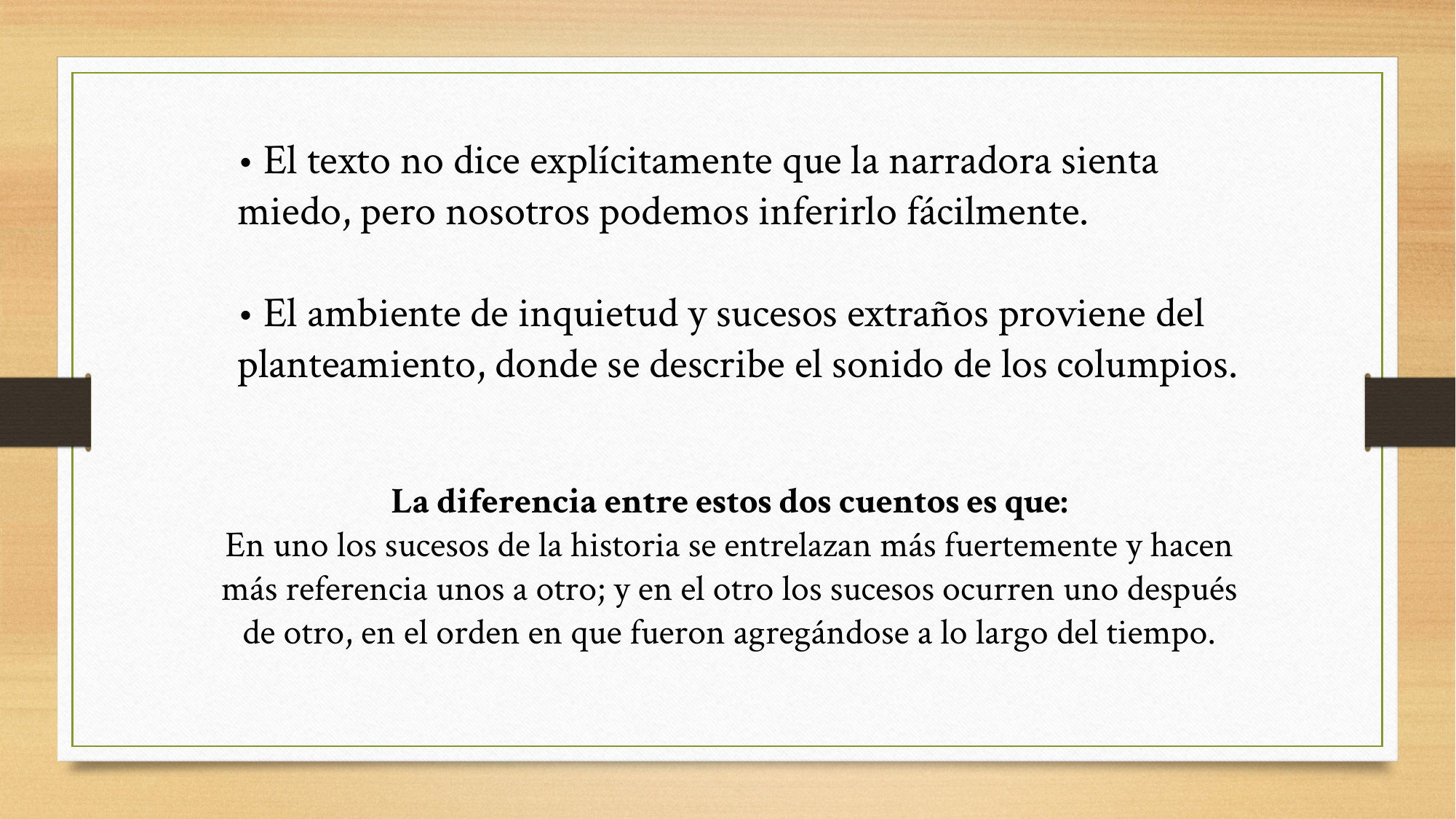

• El texto no dice explícitamente que la narradora sienta miedo, pero nosotros podemos inferirlo fácilmente.

• El ambiente de inquietud y sucesos extraños proviene del planteamiento, donde se describe el sonido de los columpios.
La diferencia entre estos dos cuentos es que:
En uno los sucesos de la historia se entrelazan más fuertemente y hacen más referencia unos a otro; y en el otro los sucesos ocurren uno después de otro, en el orden en que fueron agregándose a lo largo del tiempo.